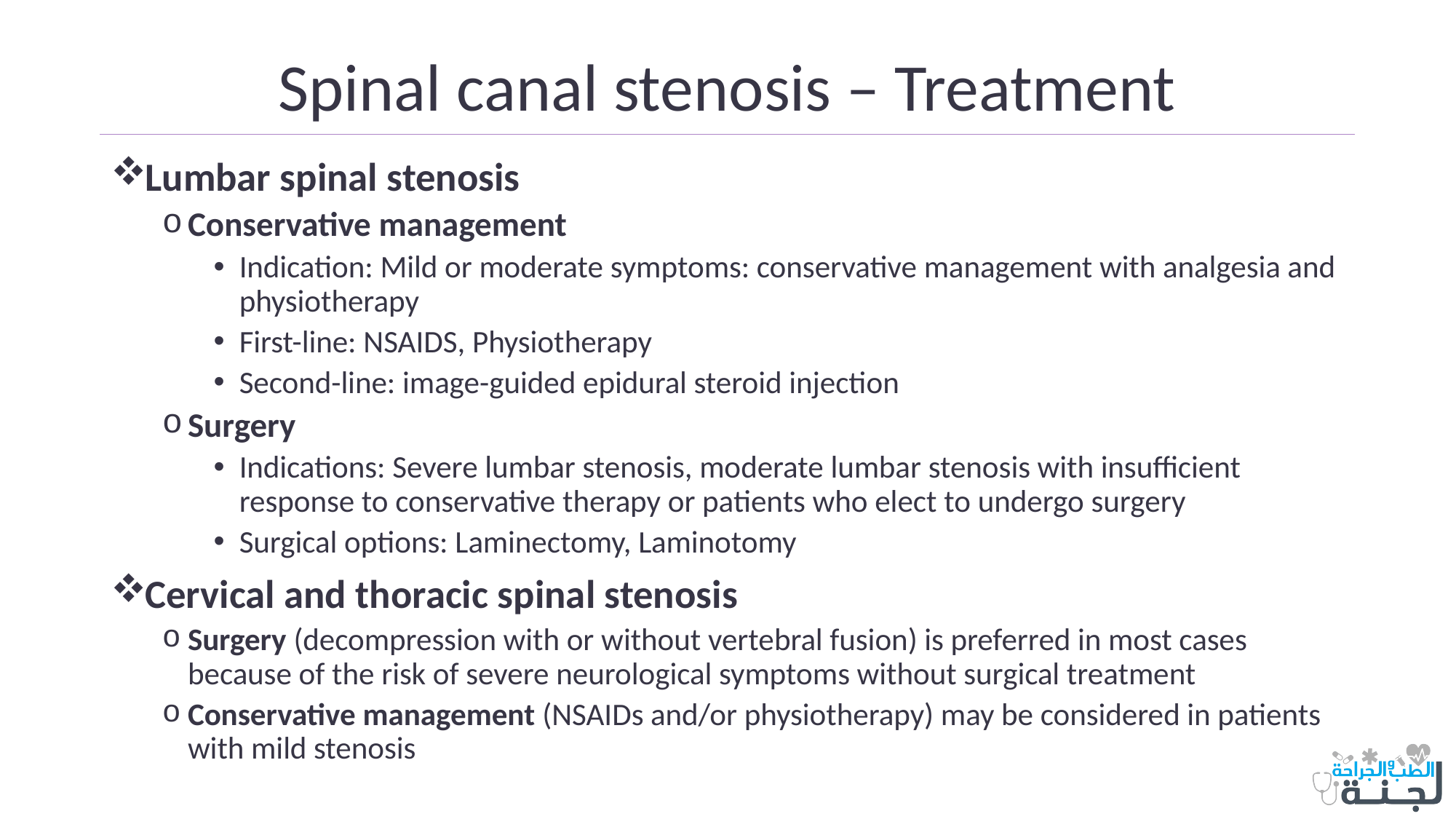

# Spinal canal stenosis – Treatment
Lumbar spinal stenosis
Conservative management
Indication: Mild or moderate symptoms: conservative management with analgesia and physiotherapy
First-line: NSAIDS, Physiotherapy
Second-line: image-guided epidural steroid injection
Surgery
Indications: Severe lumbar stenosis, moderate lumbar stenosis with insufficient response to conservative therapy or patients who elect to undergo surgery
Surgical options: Laminectomy, Laminotomy
Cervical and thoracic spinal stenosis
Surgery (decompression with or without vertebral fusion) is preferred in most cases because of the risk of severe neurological symptoms without surgical treatment
Conservative management (NSAIDs and/or physiotherapy) may be considered in patients with mild stenosis